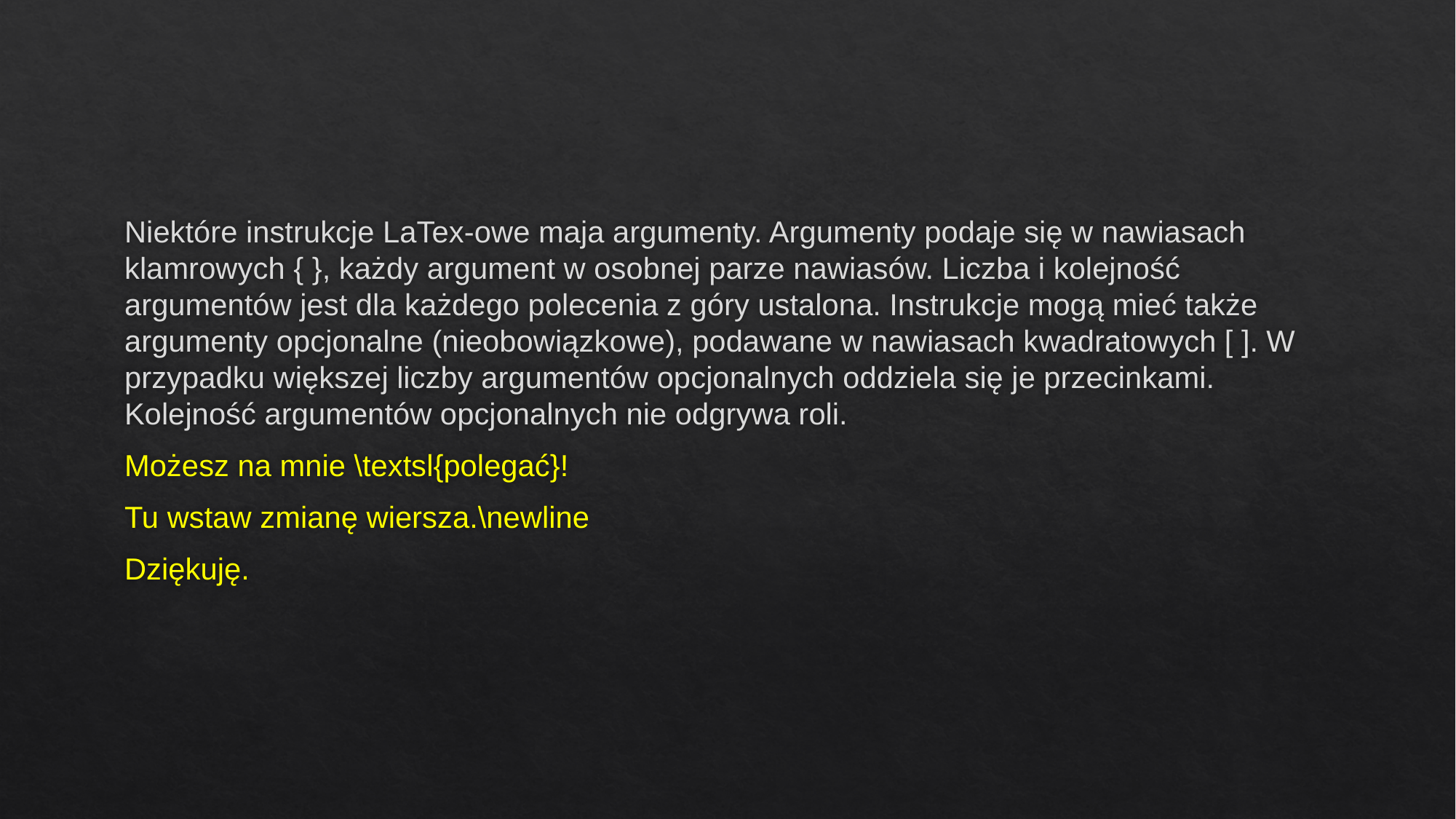

#
Niektóre instrukcje LaTex-owe maja argumenty. Argumenty podaje się w nawiasach klamrowych { }, każdy argument w osobnej parze nawiasów. Liczba i kolejność argumentów jest dla każdego polecenia z góry ustalona. Instrukcje mogą mieć także argumenty opcjonalne (nieobowiązkowe), podawane w nawiasach kwadratowych [ ]. W przypadku większej liczby argumentów opcjonalnych oddziela się je przecinkami. Kolejność argumentów opcjonalnych nie odgrywa roli.
Możesz na mnie \textsl{polegać}!
Tu wstaw zmianę wiersza.\newline
Dziękuję.